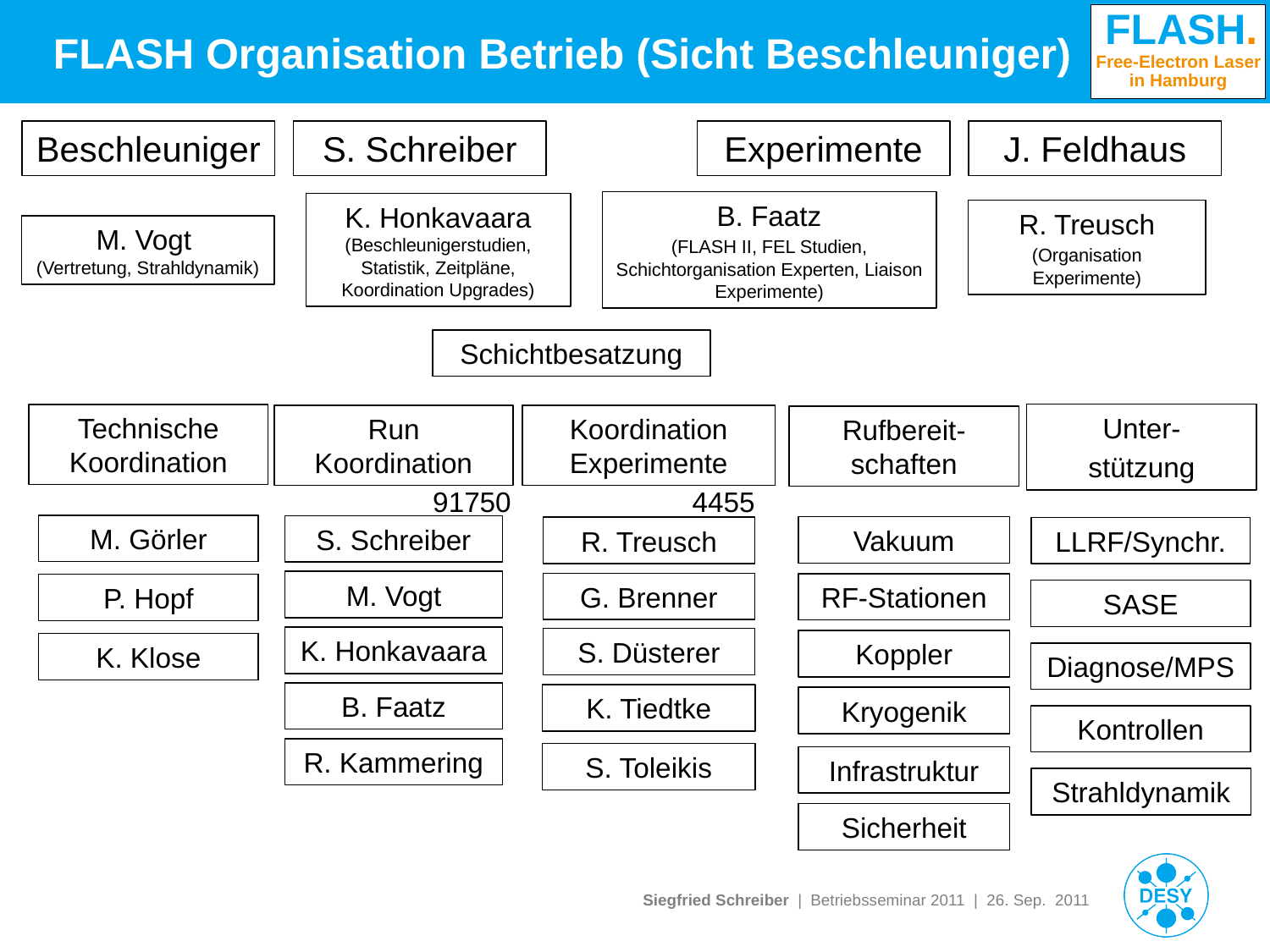

FLASH Organisation Betrieb (Sicht Beschleuniger)
Beschleuniger
S. Schreiber
Experimente
J. Feldhaus
B. Faatz
(FLASH II, FEL Studien, Schichtorganisation Experten, Liaison Experimente)
K. Honkavaara (Beschleunigerstudien, Statistik, Zeitpläne, Koordination Upgrades)
R. Treusch
(Organisation Experimente)
M. Vogt
(Vertretung, Strahldynamik)
Schichtbesatzung
Unter-
stützung
Technische Koordination
Run Koordination
Koordination Experimente
Rufbereit-schaften
91750
4455
M. Görler
S. Schreiber
Vakuum
R. Treusch
LLRF/Synchr.
M. Vogt
G. Brenner
RF-Stationen
P. Hopf
SASE
K. Honkavaara
S. Düsterer
Koppler
K. Klose
Diagnose/MPS
B. Faatz
K. Tiedtke
Kryogenik
Kontrollen
R. Kammering
S. Toleikis
Infrastruktur
Strahldynamik
Sicherheit